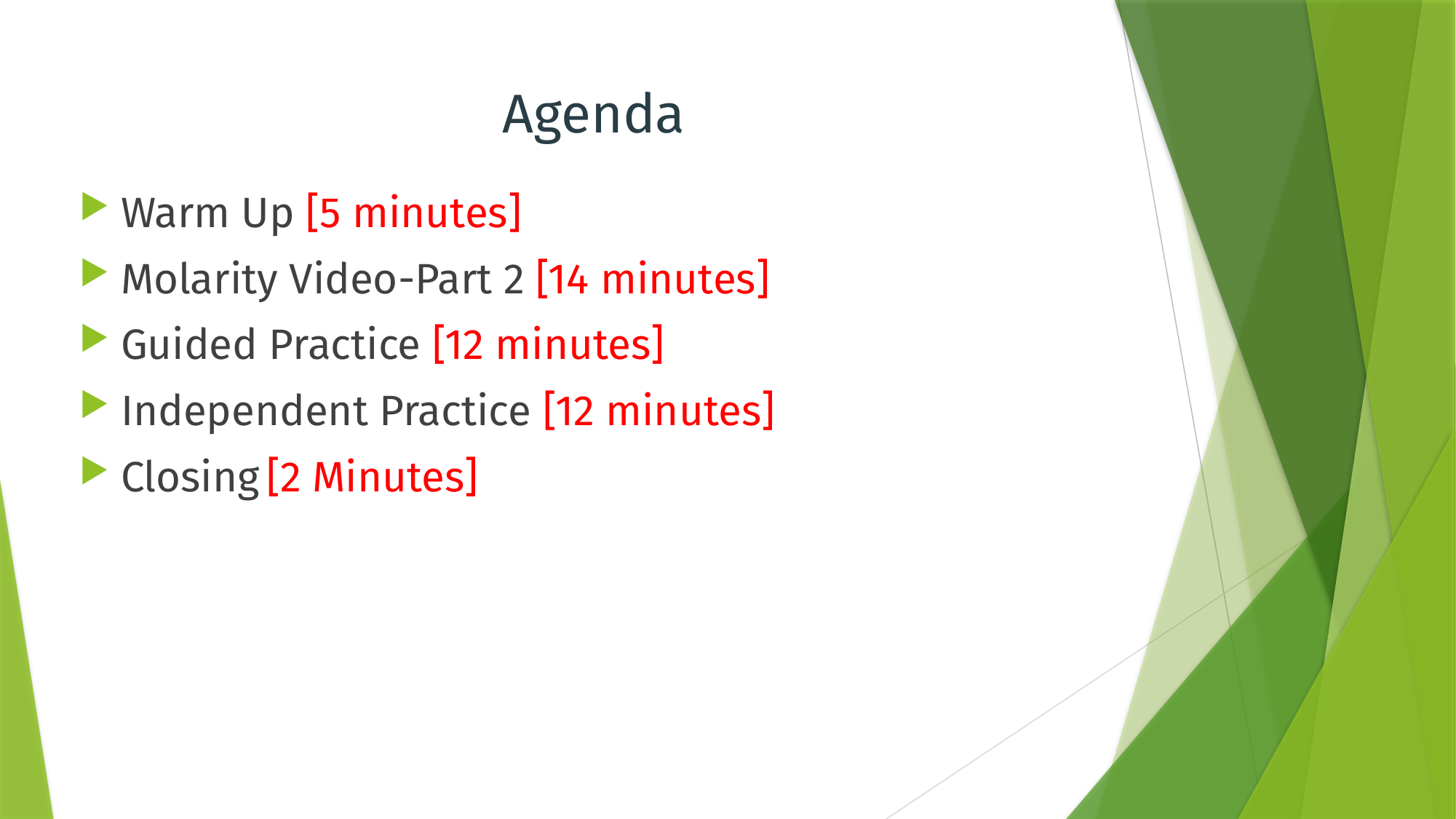

# Agenda

Warm Up [5 minutes]
Molarity Video-Part 2 [14 minutes]
Guided Practice [12 minutes]
Independent Practice [12 minutes]
Closing [2 Minutes]